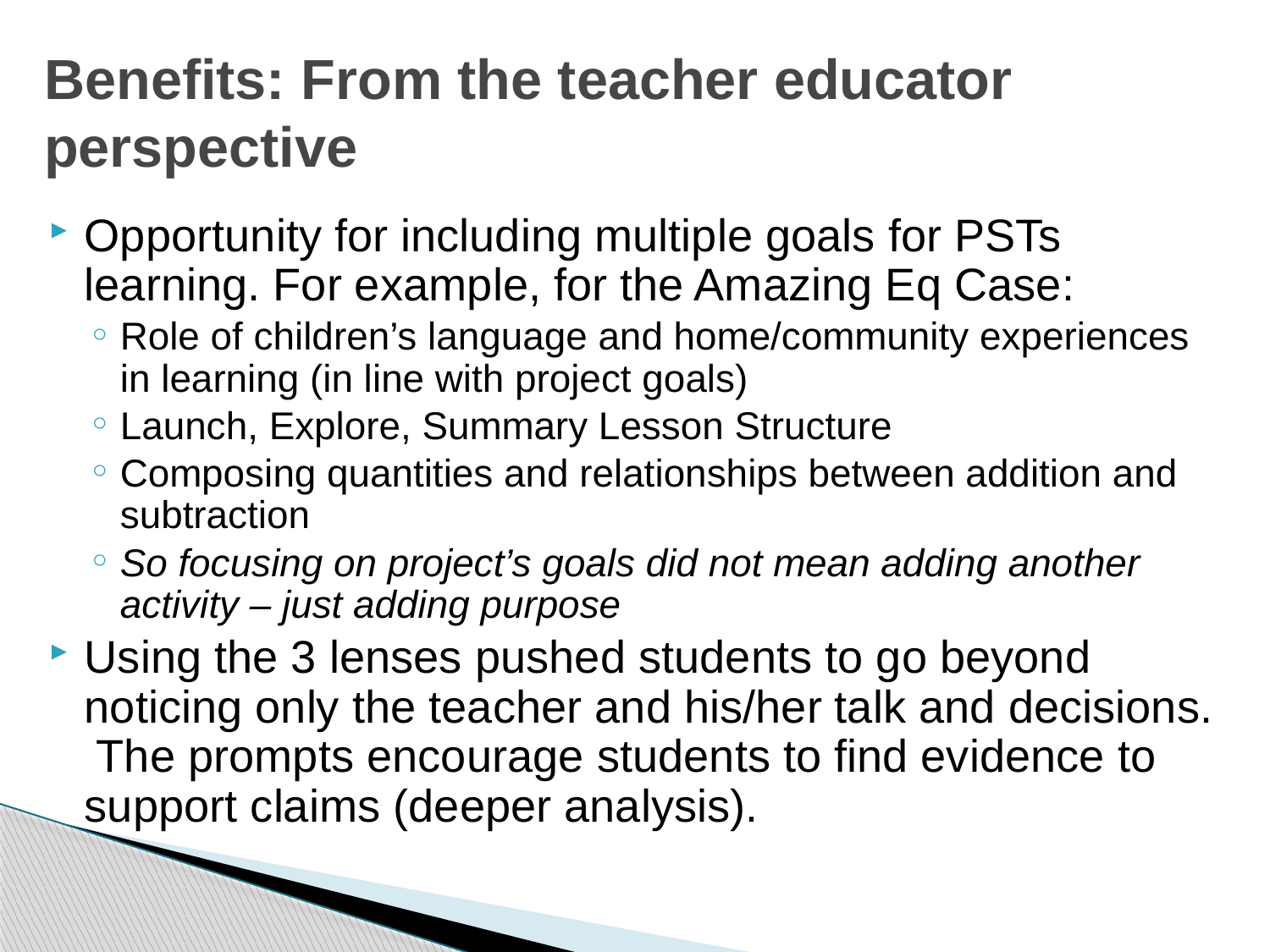

# Benefits: From the teacher educator perspective
Opportunity for including multiple goals for PSTs learning. For example, for the Amazing Eq Case:
Role of children’s language and home/community experiences in learning (in line with project goals)
Launch, Explore, Summary Lesson Structure
Composing quantities and relationships between addition and subtraction
So focusing on project’s goals did not mean adding another activity – just adding purpose
Using the 3 lenses pushed students to go beyond noticing only the teacher and his/her talk and decisions.  The prompts encourage students to find evidence to support claims (deeper analysis).